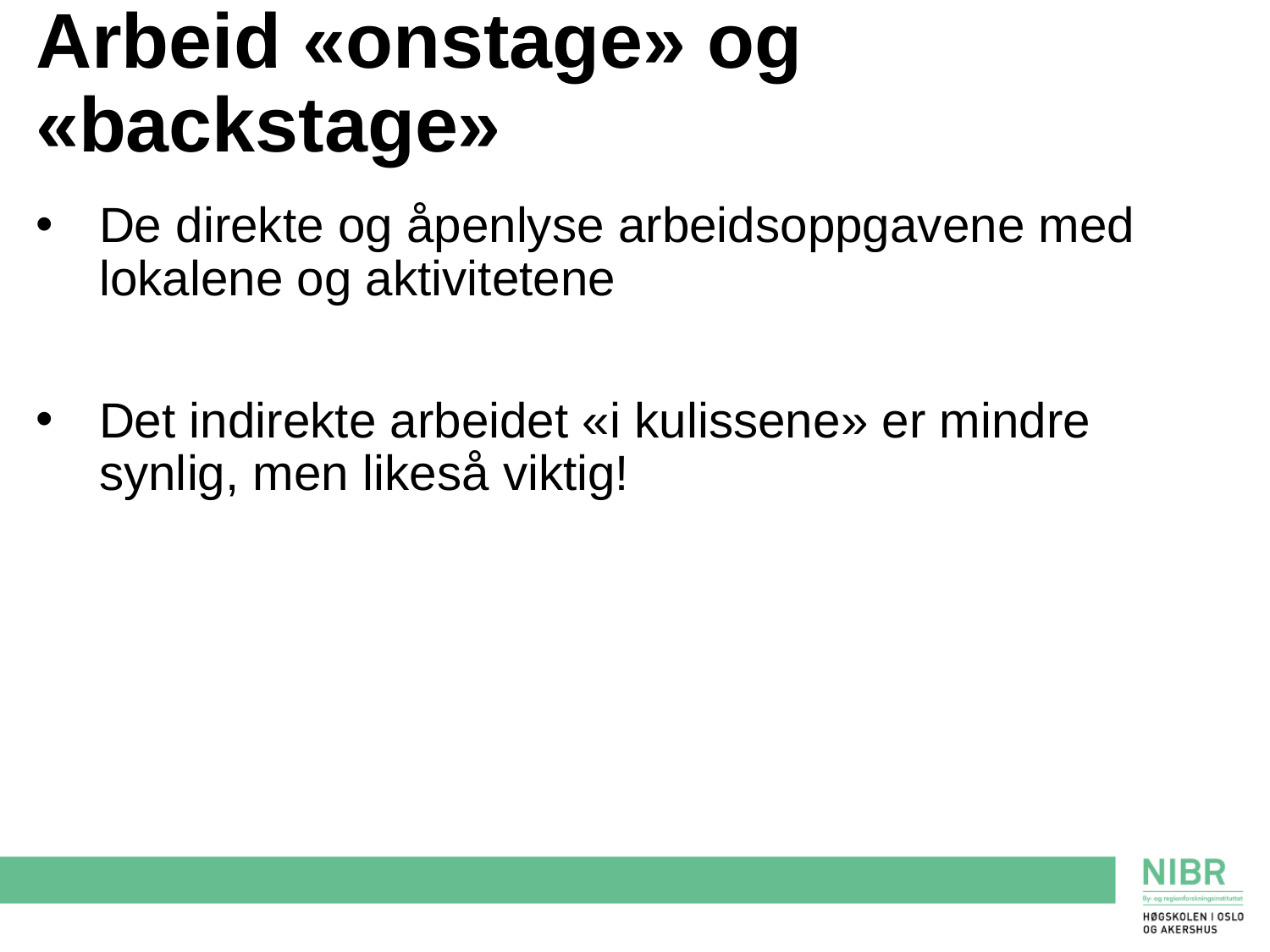

# Arbeid «onstage» og «backstage»
De direkte og åpenlyse arbeidsoppgavene med lokalene og aktivitetene

Det indirekte arbeidet «i kulissene» er mindre synlig, men likeså viktig!